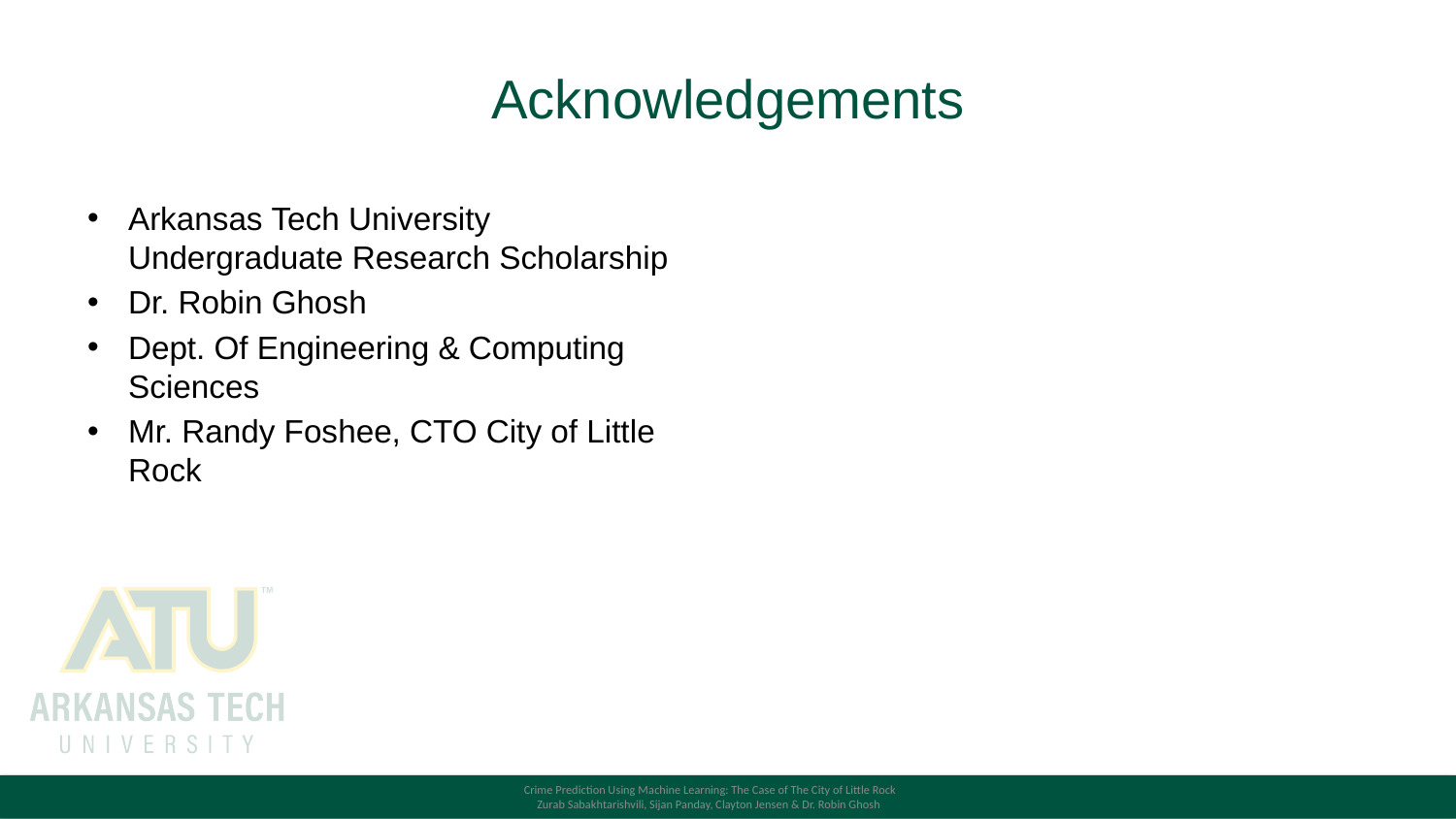

# Acknowledgements
Arkansas Tech University Undergraduate Research Scholarship
Dr. Robin Ghosh
Dept. Of Engineering & Computing Sciences
Mr. Randy Foshee, CTO City of Little Rock
Crime Prediction Using Machine Learning: The Case of The City of Little Rock
Zurab Sabakhtarishvili, Sijan Panday, Clayton Jensen & Dr. Robin Ghosh